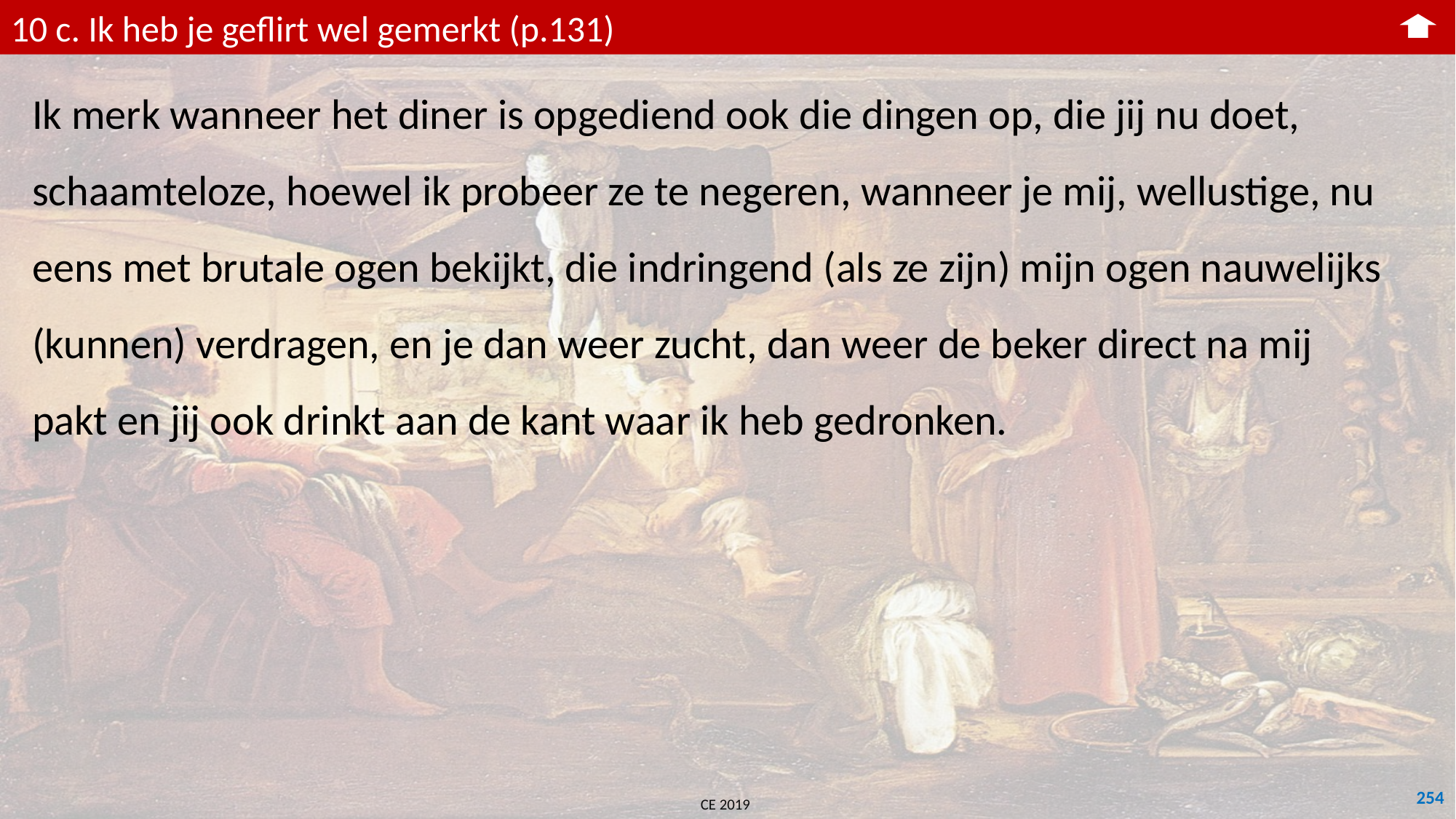

10 c. Ik heb je geflirt wel gemerkt (p.131)

Ik merk wanneer het diner is opgediend ook die dingen op, die jij nu doet, schaamteloze, hoewel ik probeer ze te negeren, wanneer je mij, wellustige, nu eens met brutale ogen bekijkt, die indringend (als ze zijn) mijn ogen nauwelijks (kunnen) verdragen, en je dan weer zucht, dan weer de beker direct na mij pakt en jij ook drinkt aan de kant waar ik heb gedronken.
254
CE 2019